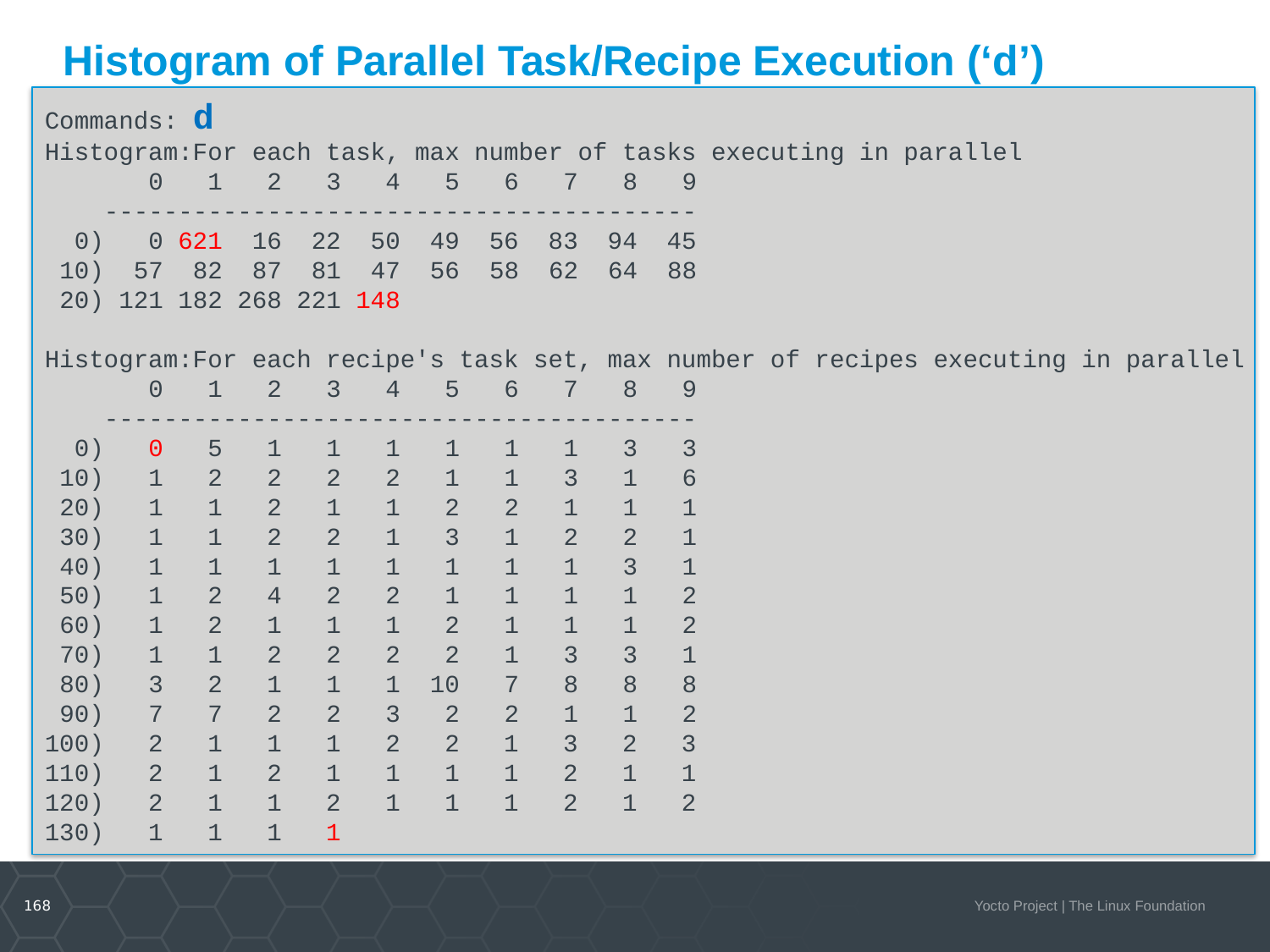

# Histogram of Parallel Task/Recipe Execution (‘d’)

Commands: d
Histogram:For each task, max number of tasks executing in parallel
       0   1   2   3   4   5   6   7   8   9
    ----------------------------------------
  0)   0 621  16  22  50  49  56  83  94  45
 10)  57  82  87  81  47  56  58  62  64  88
 20) 121 182 268 221 148

Histogram:For each recipe's task set, max number of recipes executing in parallel
       0   1   2   3   4   5   6   7   8   9
    ----------------------------------------
  0)   0   5   1   1   1   1   1   1   3   3
 10)   1   2   2   2   2   1   1   3   1   6
 20)   1   1   2   1   1   2   2   1   1   1
 30)   1   1   2   2   1   3   1   2   2   1
 40)   1   1   1   1   1   1   1   1   3   1
 50)   1   2   4   2   2   1   1   1   1   2
 60)   1   2   1   1   1   2   1   1   1   2
 70)   1   1   2   2   2   2   1   3   3   1
 80)   3   2   1   1   1  10   7   8   8   8
 90)   7   7   2   2   3   2   2   1   1   2
100)   2   1   1   1   2   2   1   3   2   3
110)   2   1   2   1   1   1   1   2   1   1
120)   2   1   1   2   1   1   1   2   1   2
130)   1   1   1   1